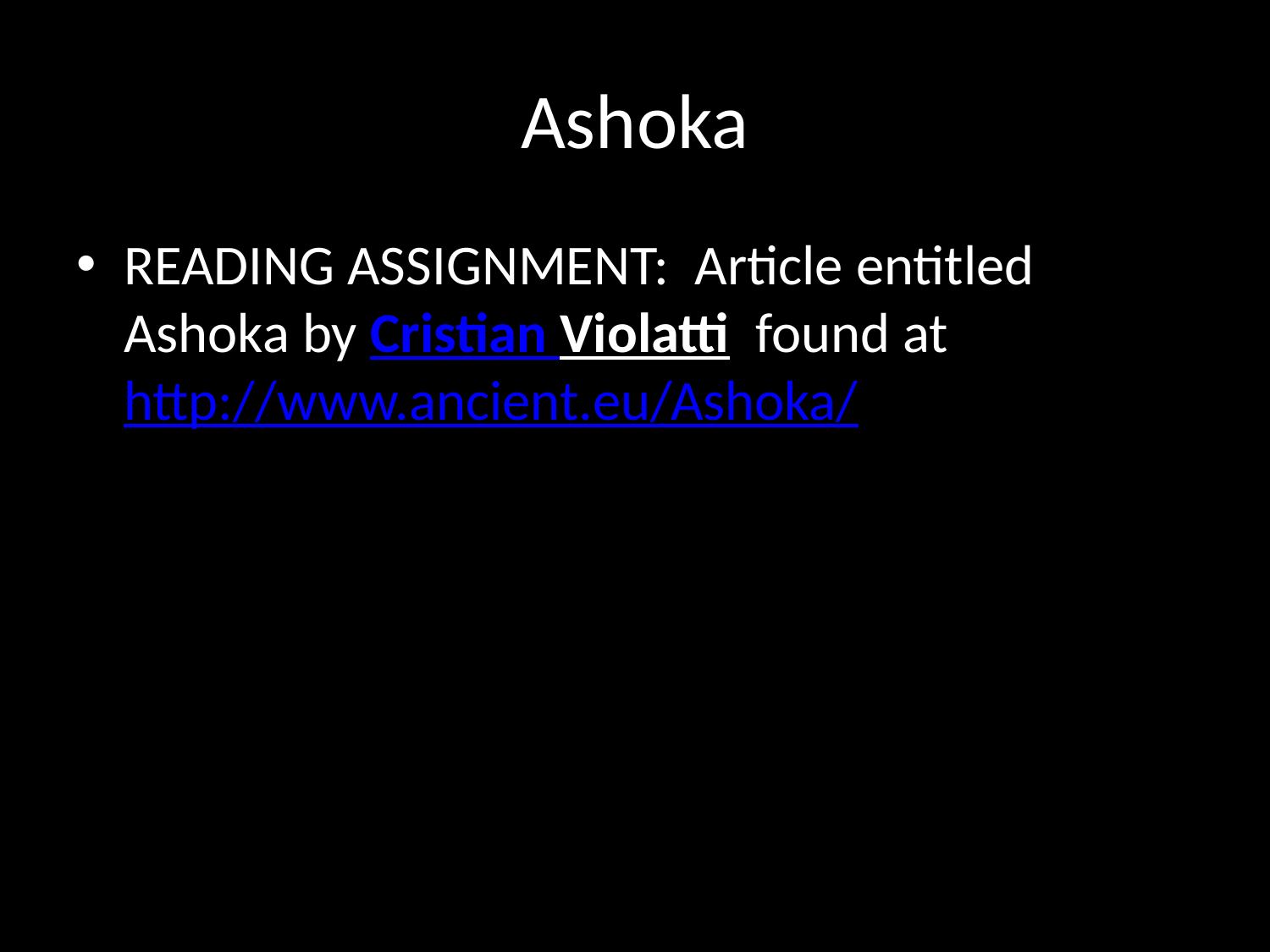

# Ashoka
READING ASSIGNMENT:  Article entitled Ashoka by Cristian Violatti  found at http://www.ancient.eu/Ashoka/